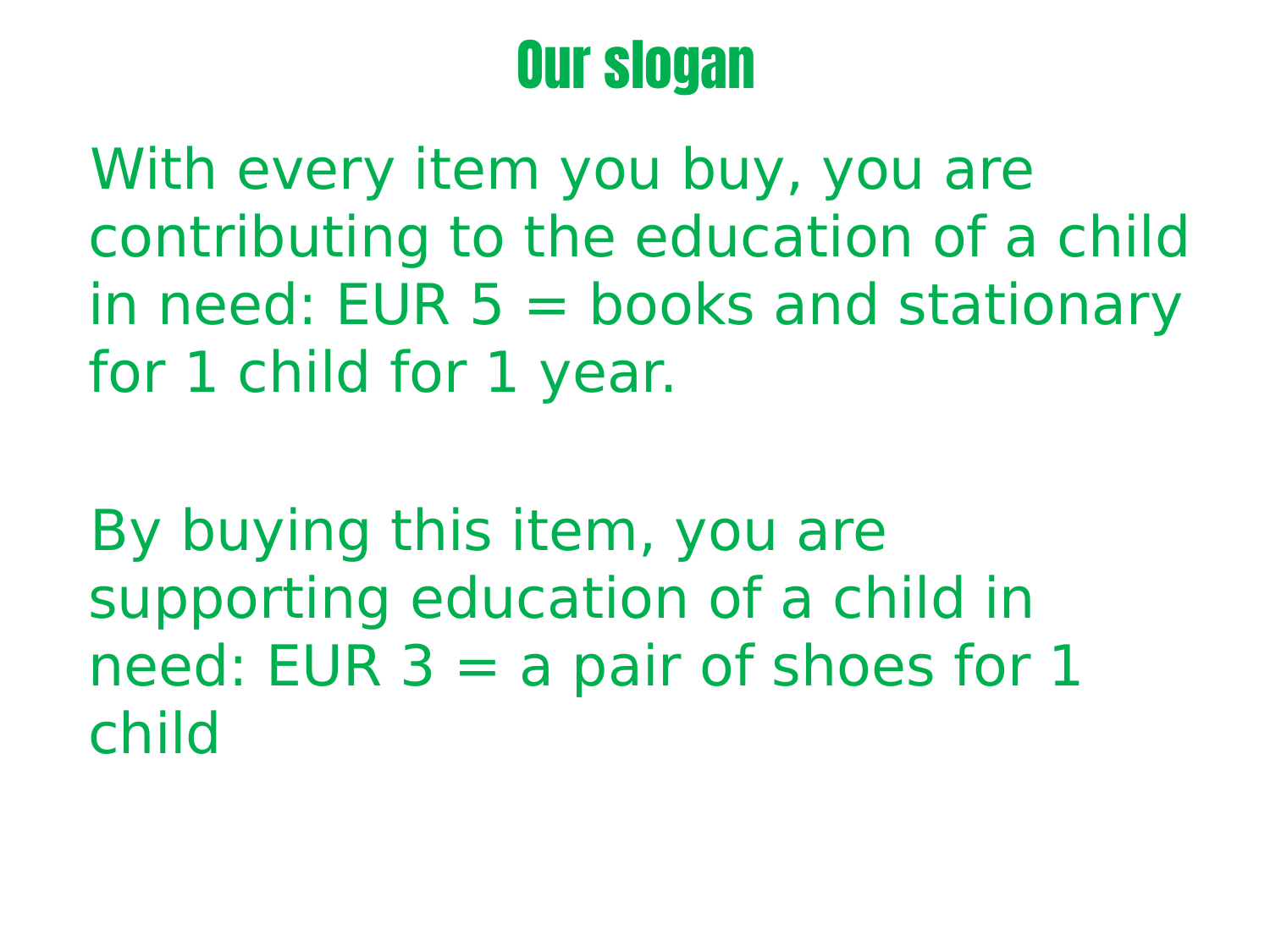

# Our slogan
With every item you buy, you are contributing to the education of a child in need: EUR 5 = books and stationary for 1 child for 1 year.

By buying this item, you are supporting education of a child in need: EUR 3 = a pair of shoes for 1 child